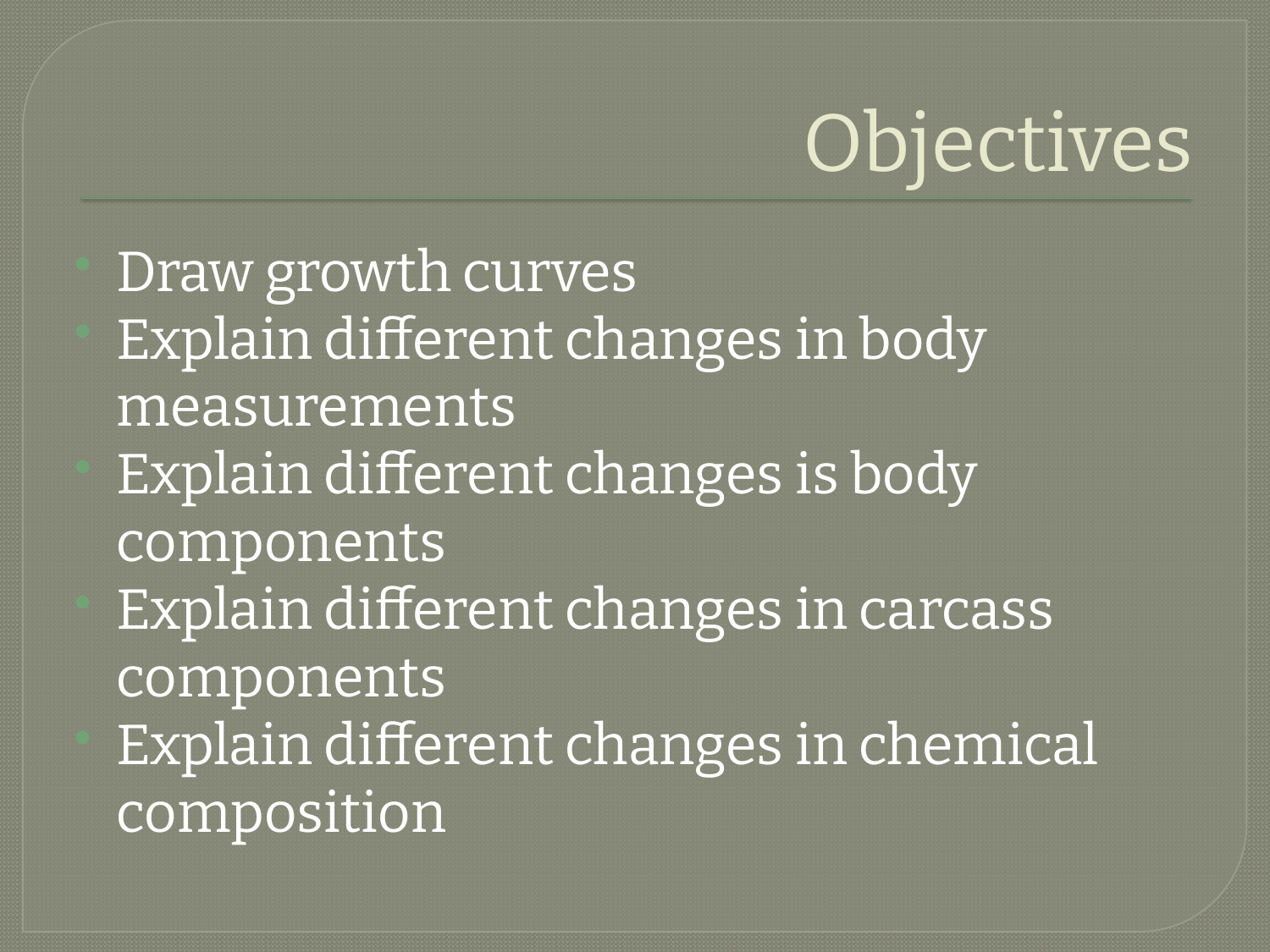

# Objectives
Draw growth curves
Explain different changes in body measurements
Explain different changes is body components
Explain different changes in carcass components
Explain different changes in chemical composition